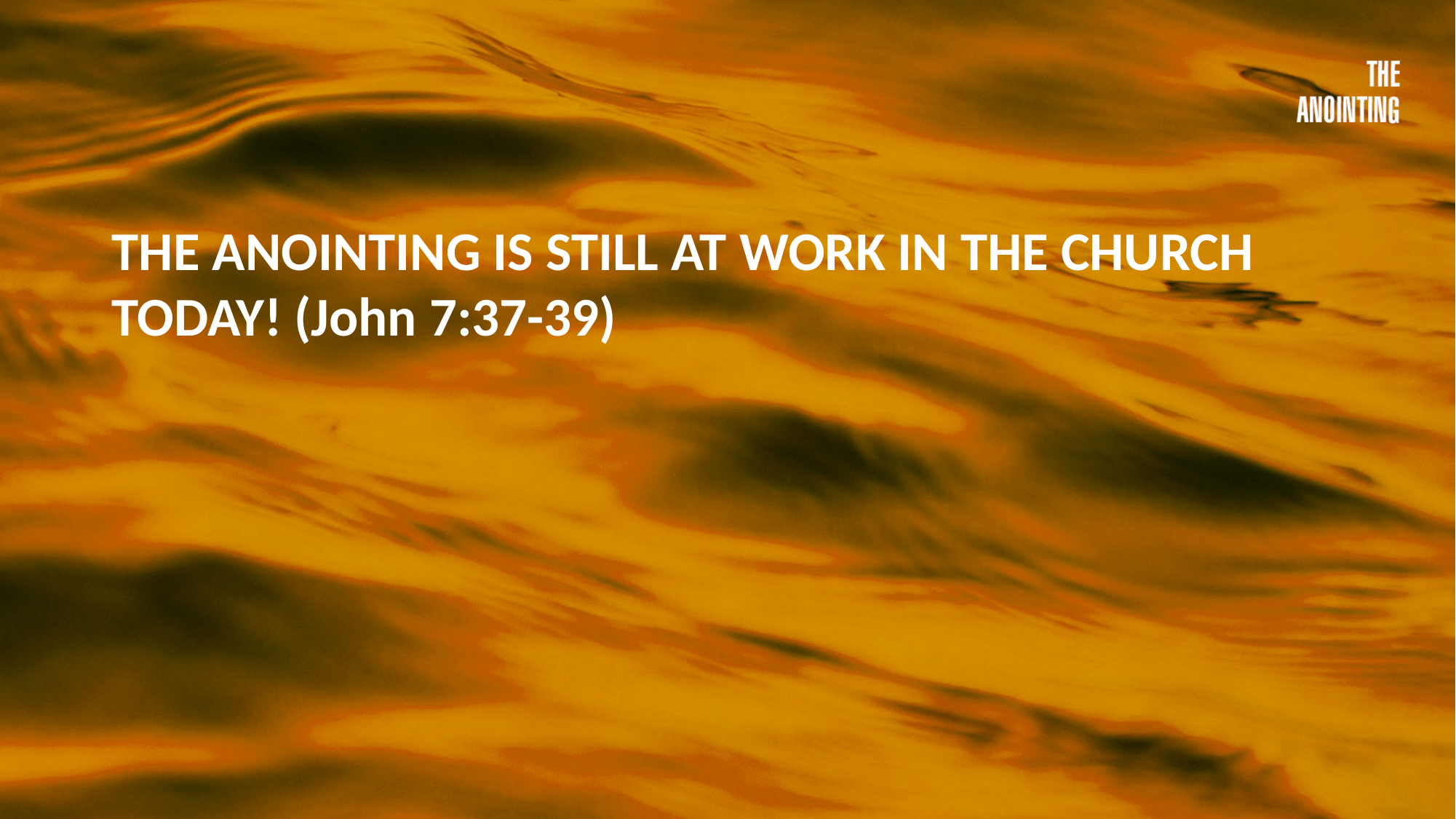

THE ANOINTING IS STILL AT WORK IN THE CHURCH TODAY! (John 7:37-39)